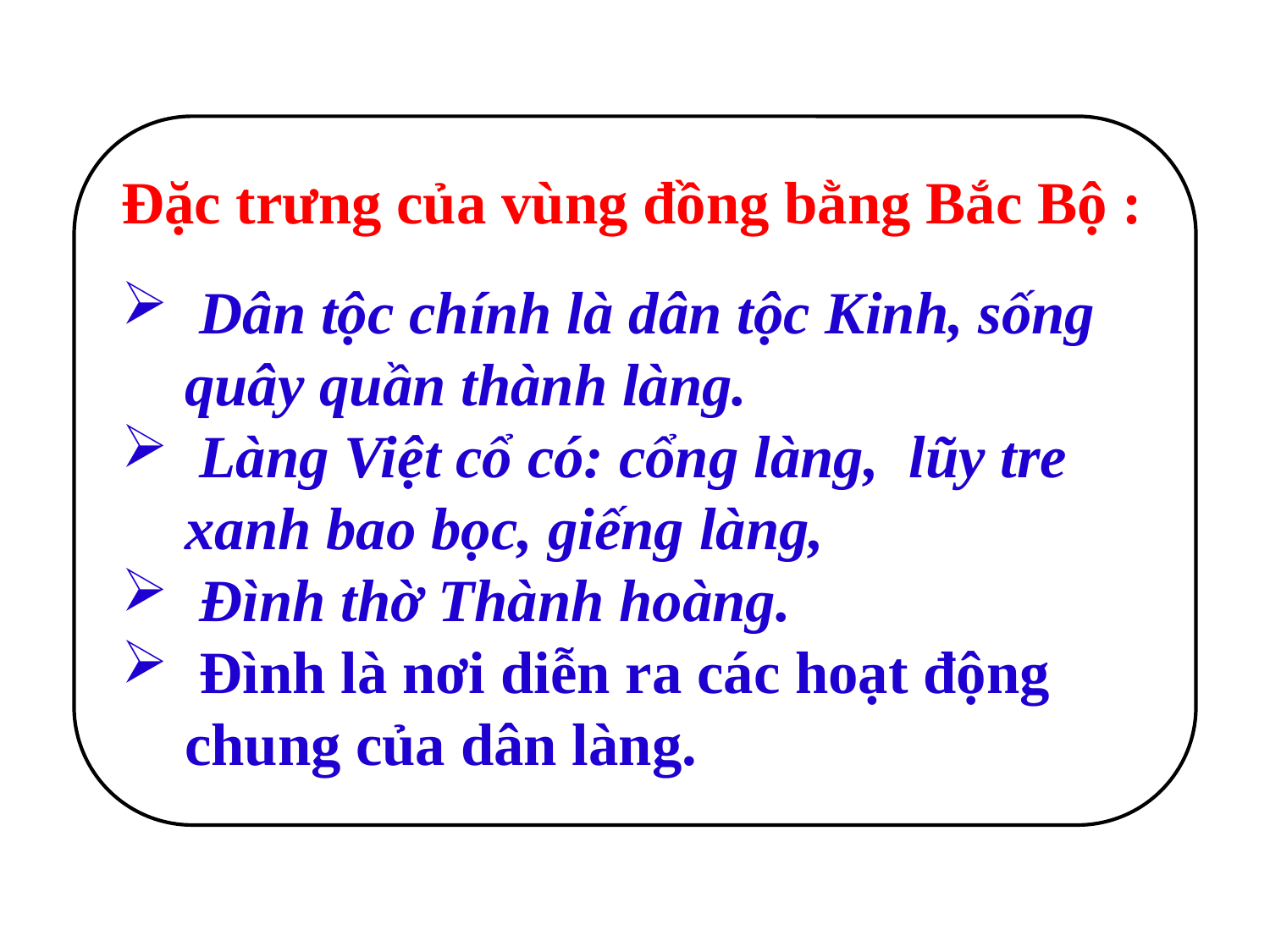

#
Đặc trưng của vùng đồng bằng Bắc Bộ :

 Dân tộc chính là dân tộc Kinh, sống quây quần thành làng.
 Làng Việt cổ có: cổng làng,  lũy tre xanh bao bọc, giếng làng,
 Đình thờ Thành hoàng.
 Đình là nơi diễn ra các hoạt động chung của dân làng.